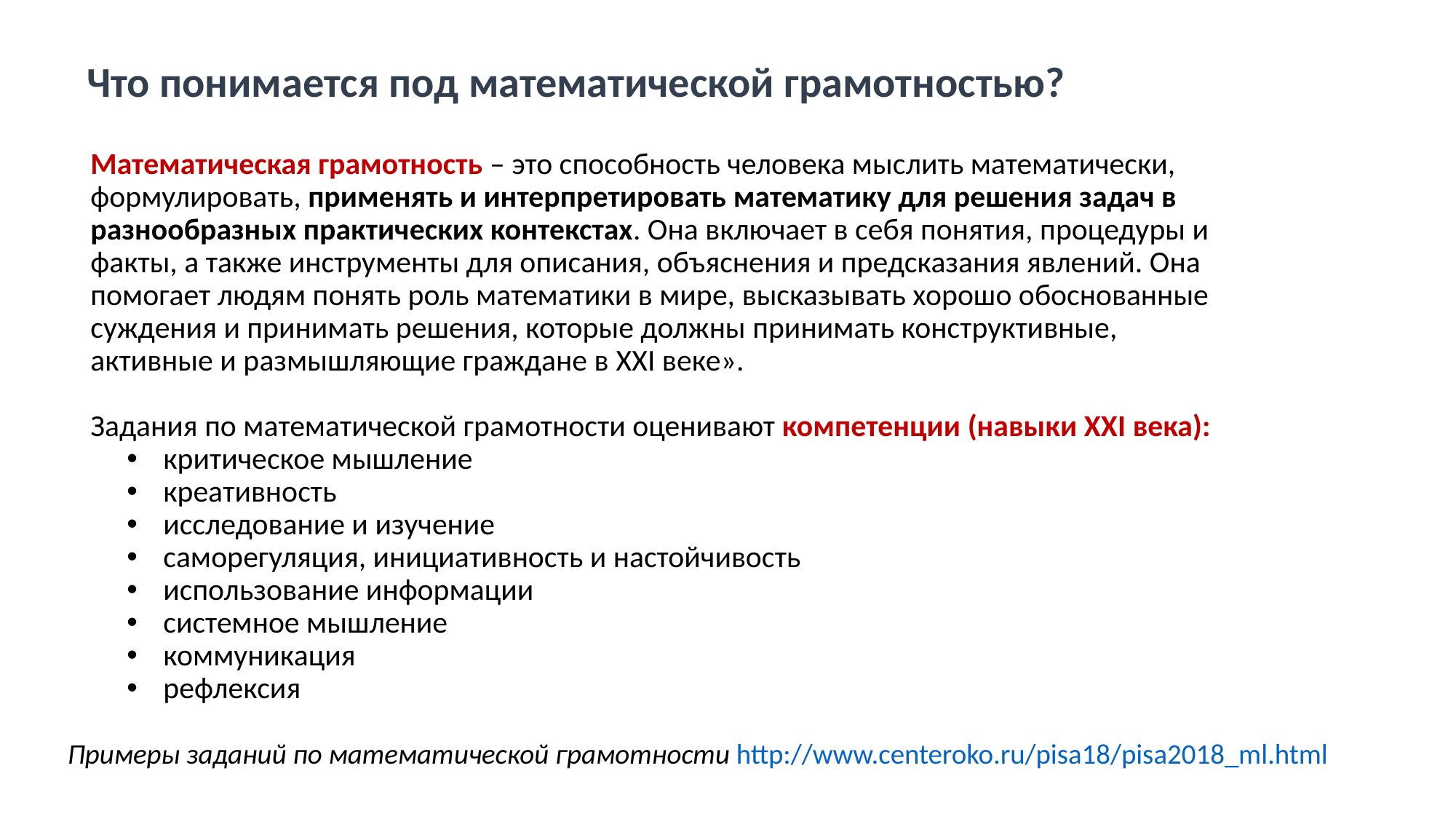

Что понимается под математической грамотностью?
Математическая грамотность – это способность человека мыслить математически, формулировать, применять и интерпретировать математику для решения задач в разнообразных практических контекстах. Она включает в себя понятия, процедуры и факты, а также инструменты для описания, объяснения и предсказания явлений. Она помогает людям понять роль математики в мире, высказывать хорошо обоснованные суждения и принимать решения, которые должны принимать конструктивные, активные и размышляющие граждане в XXI веке».

Задания по математической грамотности оценивают компетенции (навыки ХХI века):
критическое мышление
креативность
исследование и изучение
саморегуляция, инициативность и настойчивость
использование информации
системное мышление
коммуникация
рефлексия
Примеры заданий по математической грамотности http://www.centeroko.ru/pisa18/pisa2018_ml.html